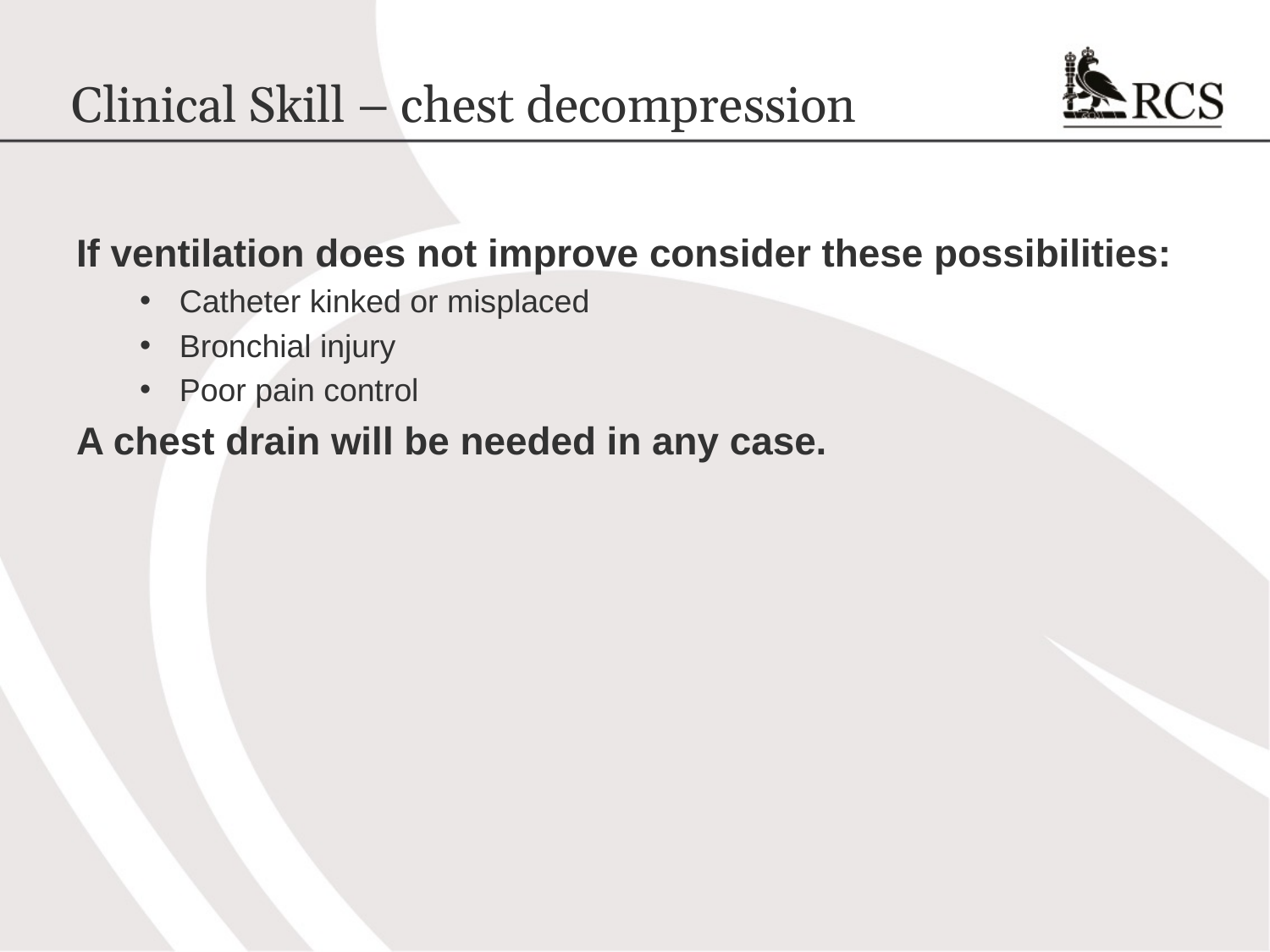

# Clinical Skill – chest decompression
If ventilation does not improve consider these possibilities:
Catheter kinked or misplaced
Bronchial injury
Poor pain control
A chest drain will be needed in any case.